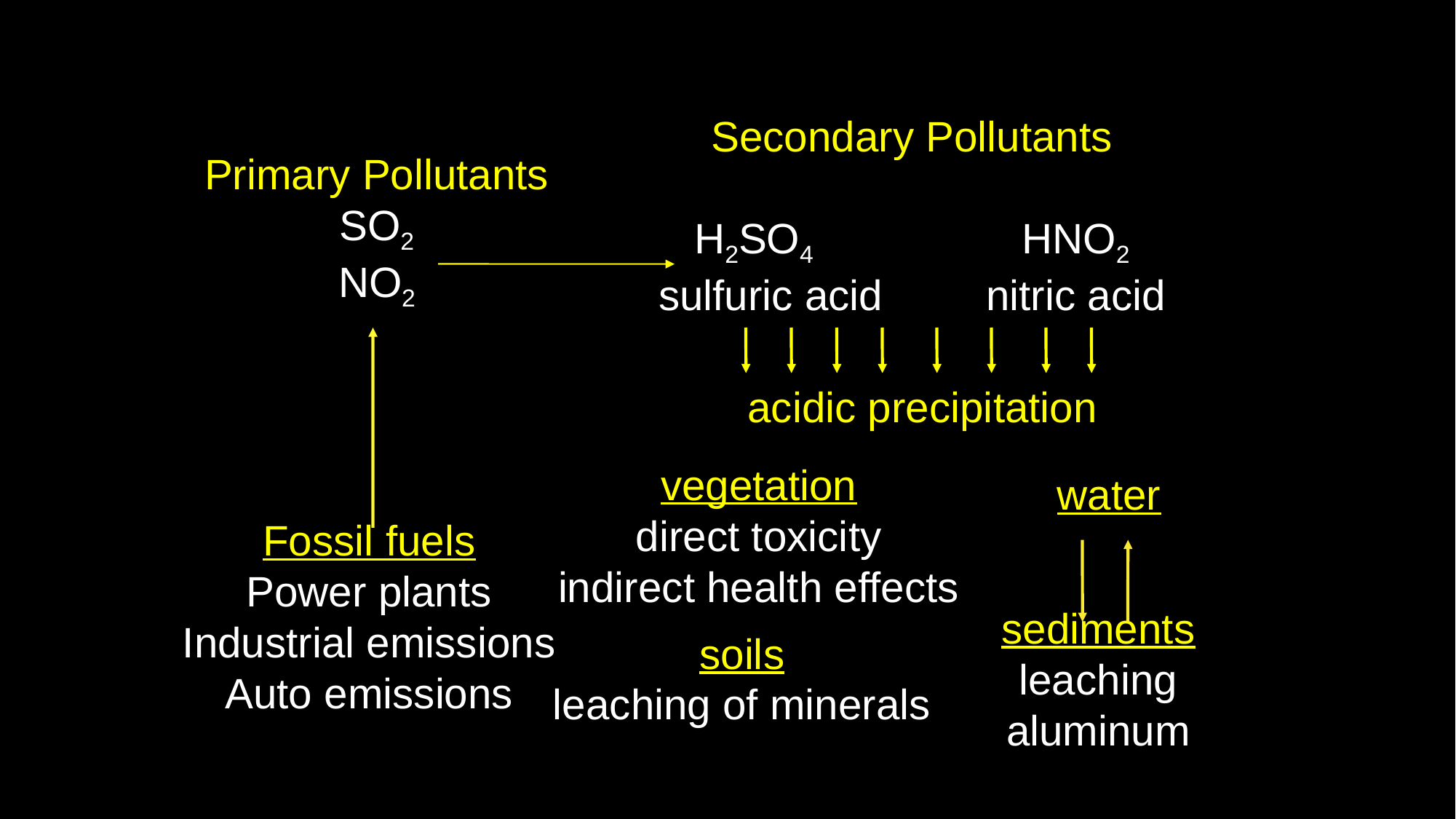

Secondary Pollutants

H2SO4		HNO2
sulfuric acid	nitric acid
Primary Pollutants
SO2
NO2

acidic precipitation
vegetation
direct toxicity
indirect health effects
water
Fossil fuels
Power plants
Industrial emissions
Auto emissions

soils
leaching of minerals
sediments
leaching aluminum